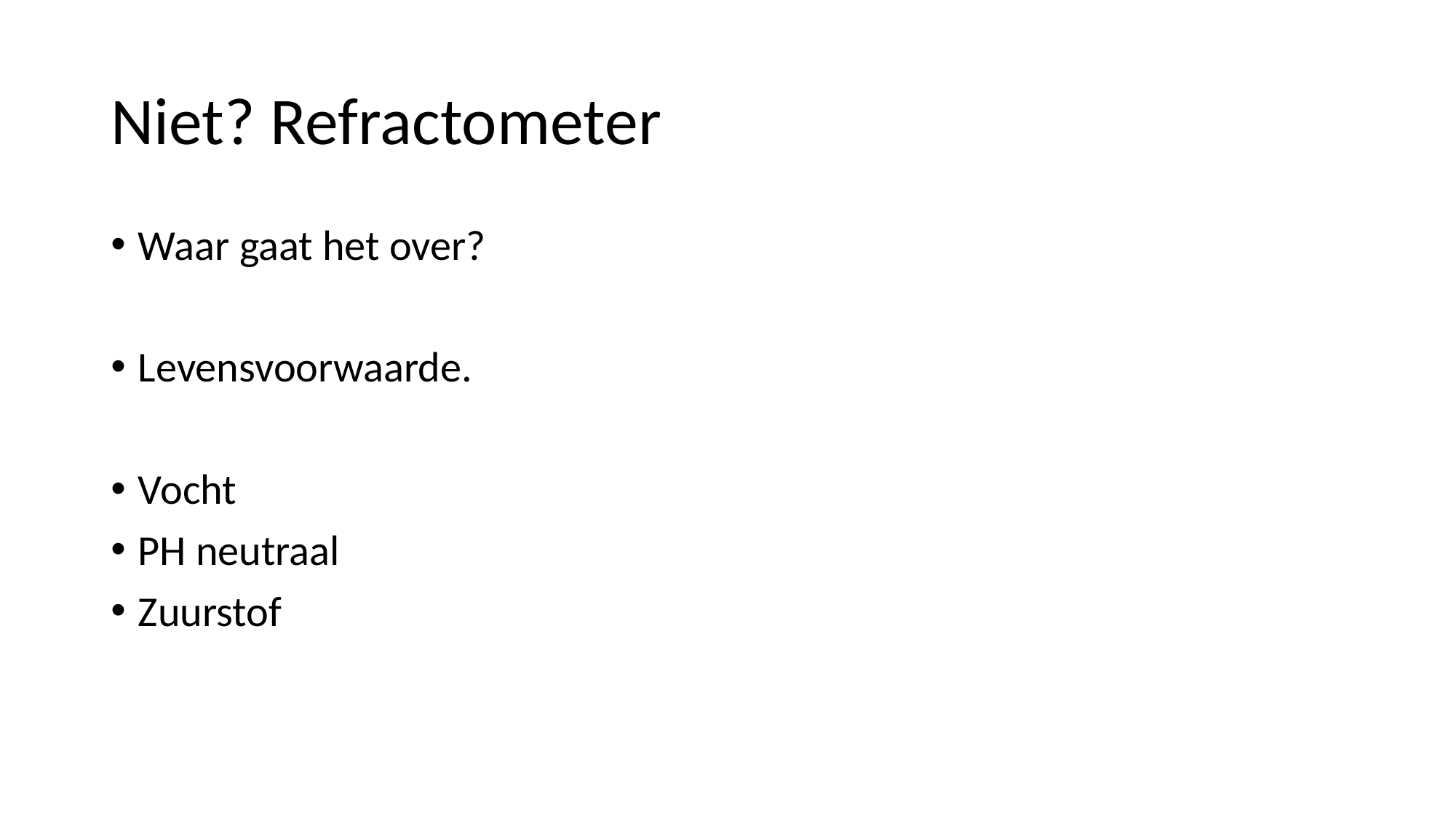

# Niet? Refractometer
Waar gaat het over?

Levensvoorwaarde.

Vocht
PH neutraal
Zuurstof